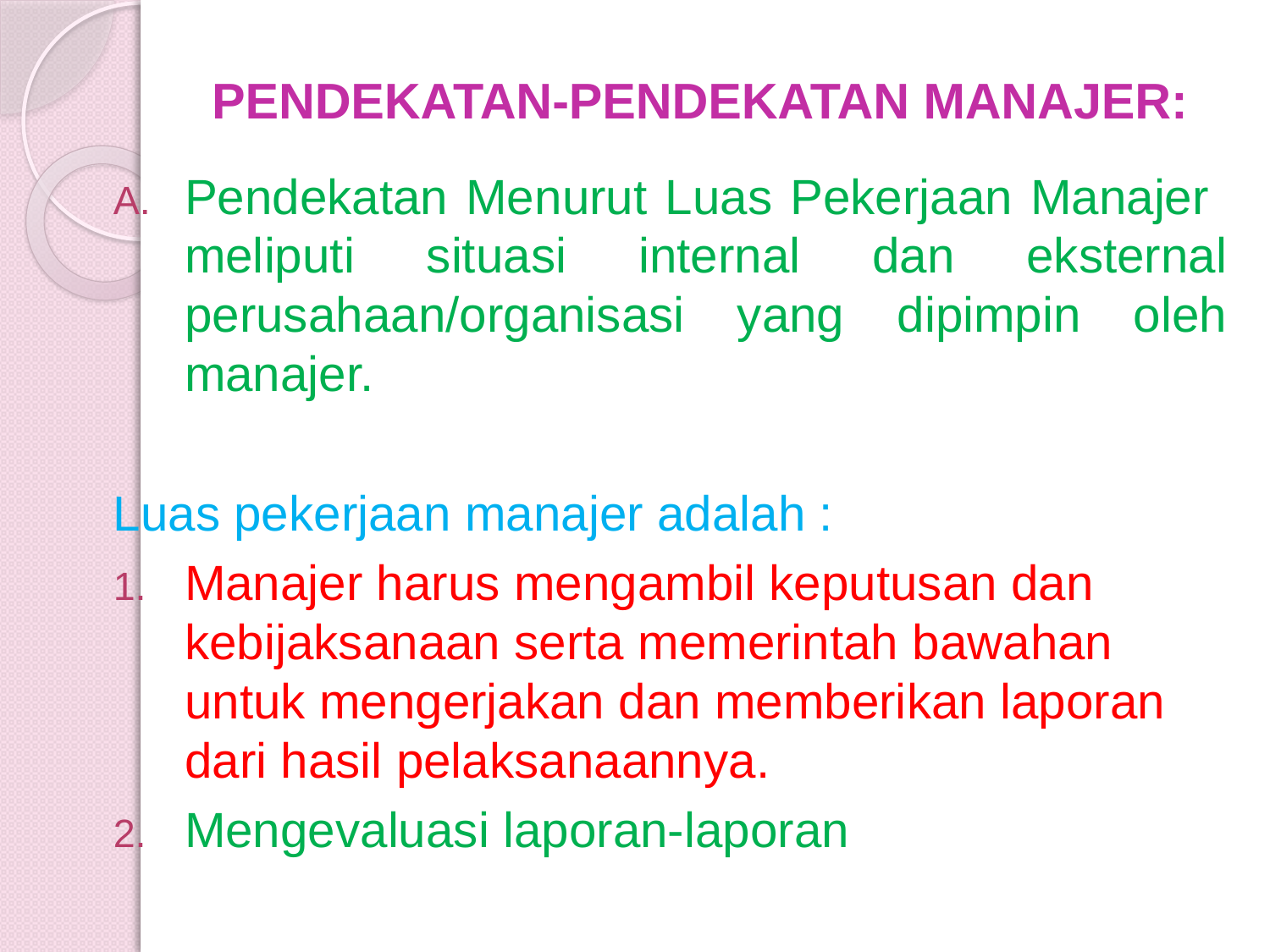

# PENDEKATAN-PENDEKATAN MANAJER:
Pendekatan Menurut Luas Pekerjaan Manajer  meliputi situasi internal dan eksternal perusahaan/organisasi yang dipimpin oleh manajer.

Luas pekerjaan manajer adalah :
Manajer harus mengambil keputusan dan kebijaksanaan serta memerintah bawahan untuk mengerjakan dan memberikan laporan dari hasil pelaksanaannya.
Mengevaluasi laporan-laporan